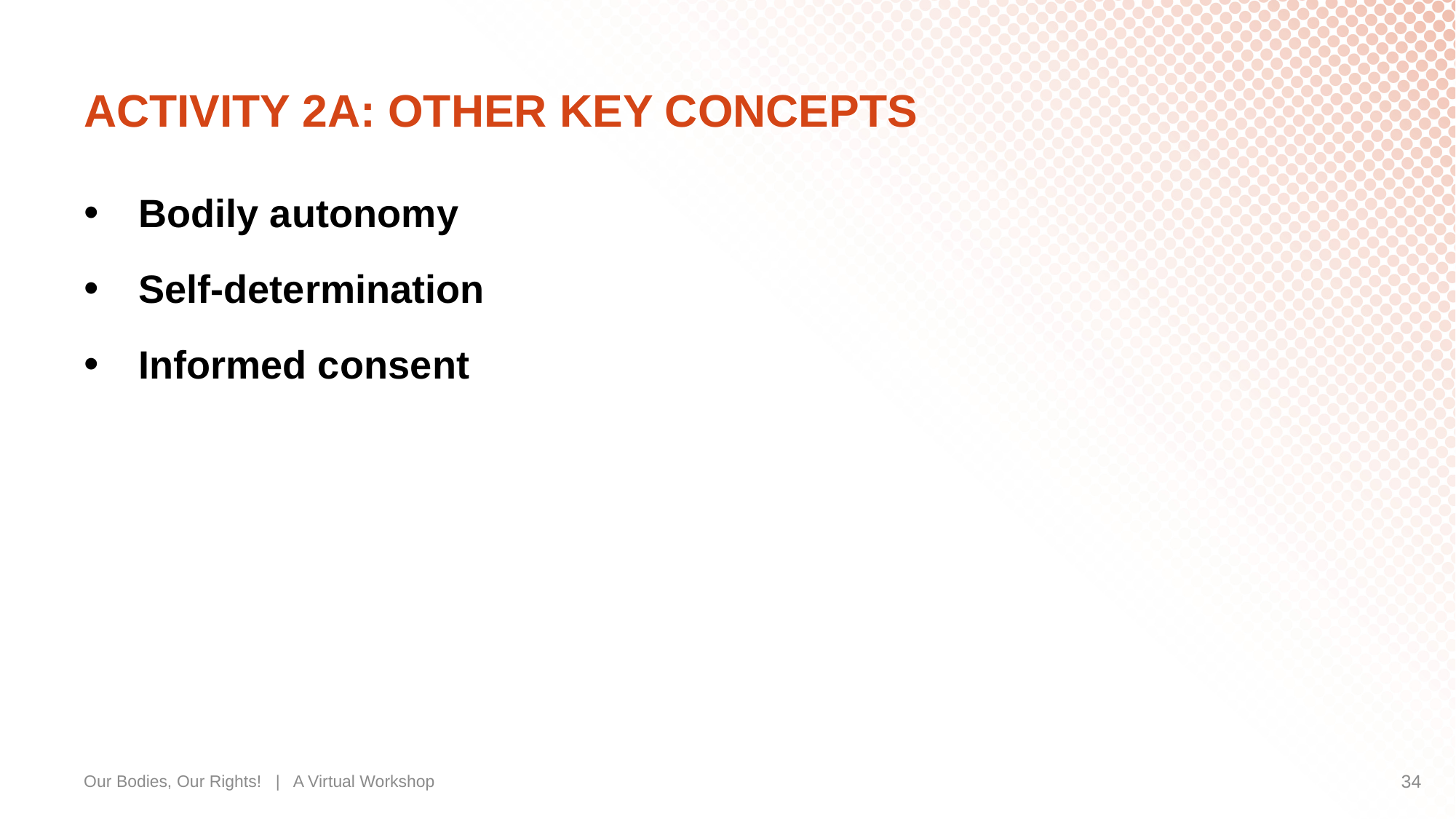

# ACTIVITY 2A: OTHER KEY CONCEPTS
Bodily autonomy
Self-determination
Informed consent

Our Bodies, Our Rights!   |   A Virtual Workshop
34